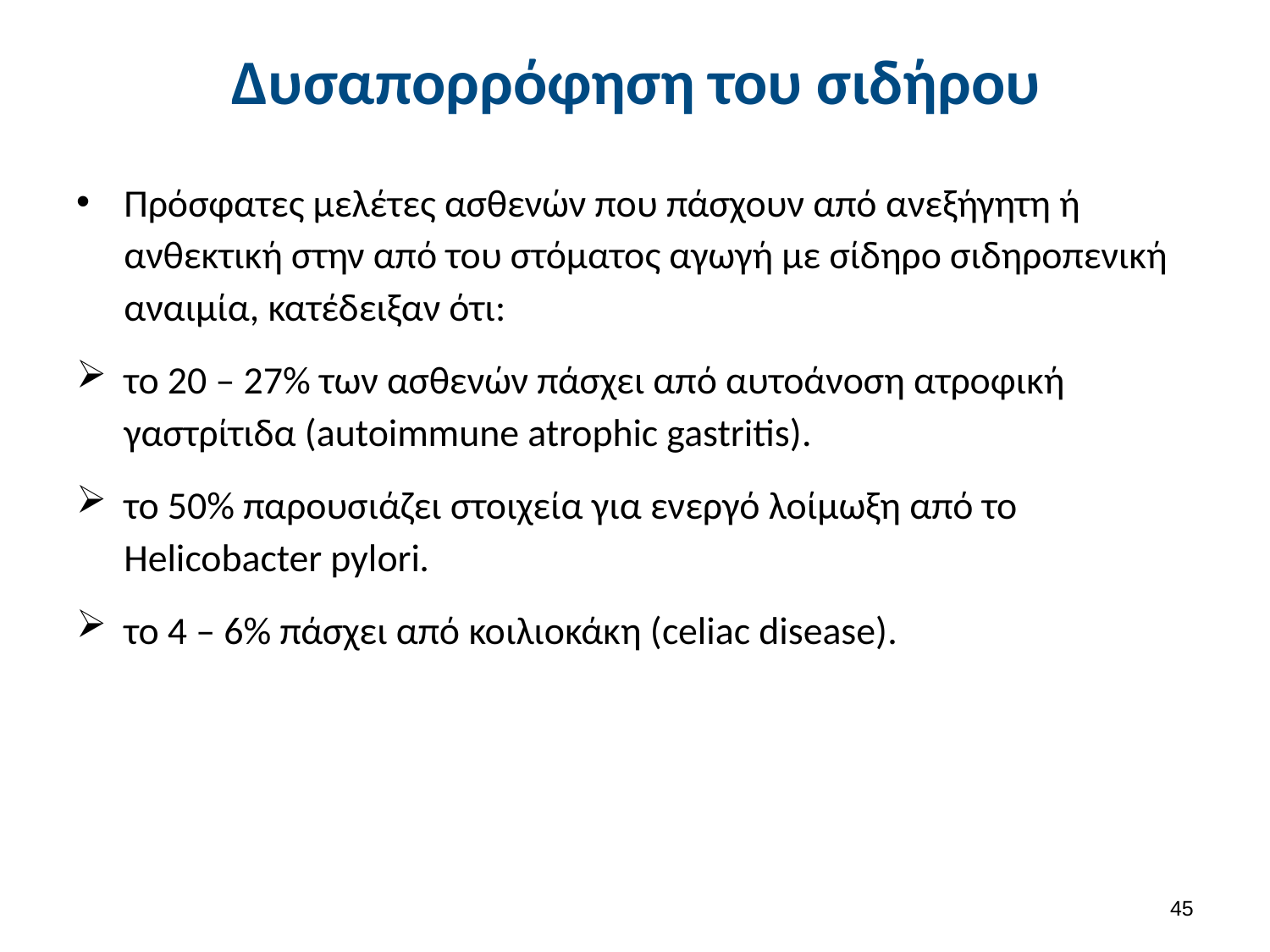

# Δυσαπορρόφηση του σιδήρου
Πρόσφατες μελέτες ασθενών που πάσχουν από ανεξήγητη ή ανθεκτική στην από του στόματος αγωγή με σίδηρο σιδηροπενική αναιμία, κατέδειξαν ότι:
το 20 – 27% των ασθενών πάσχει από αυτοάνοση ατροφική γαστρίτιδα (autoimmune atrophic gastritis).
το 50% παρουσιάζει στοιχεία για ενεργό λοίμωξη από το Helicobacter pylori.
το 4 – 6% πάσχει από κοιλιοκάκη (celiac disease).
45